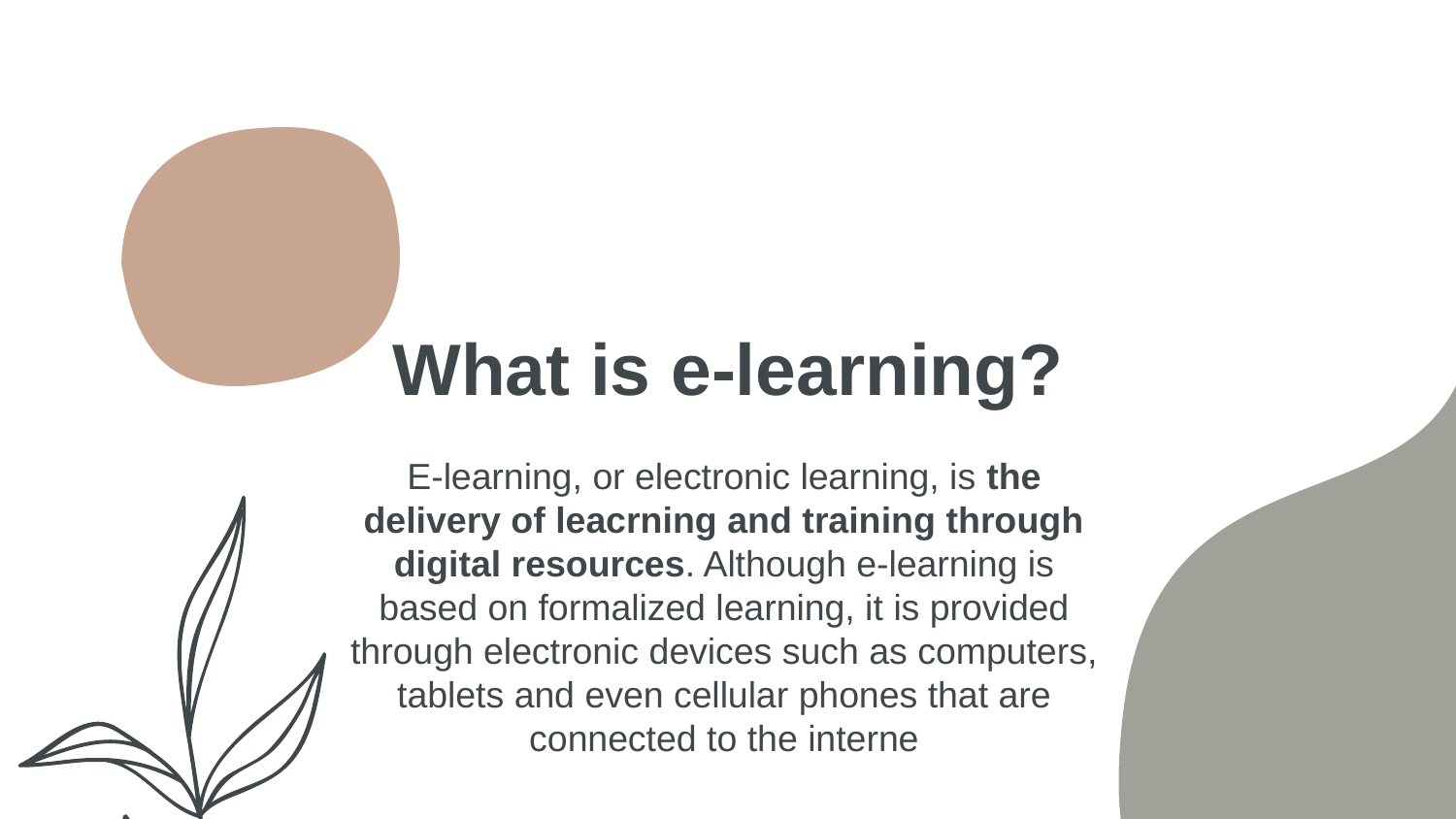

# What is e-learning?
E-learning, or electronic learning, is the delivery of leacrning and training through digital resources. Although e-learning is based on formalized learning, it is provided through electronic devices such as computers, tablets and even cellular phones that are connected to the interne